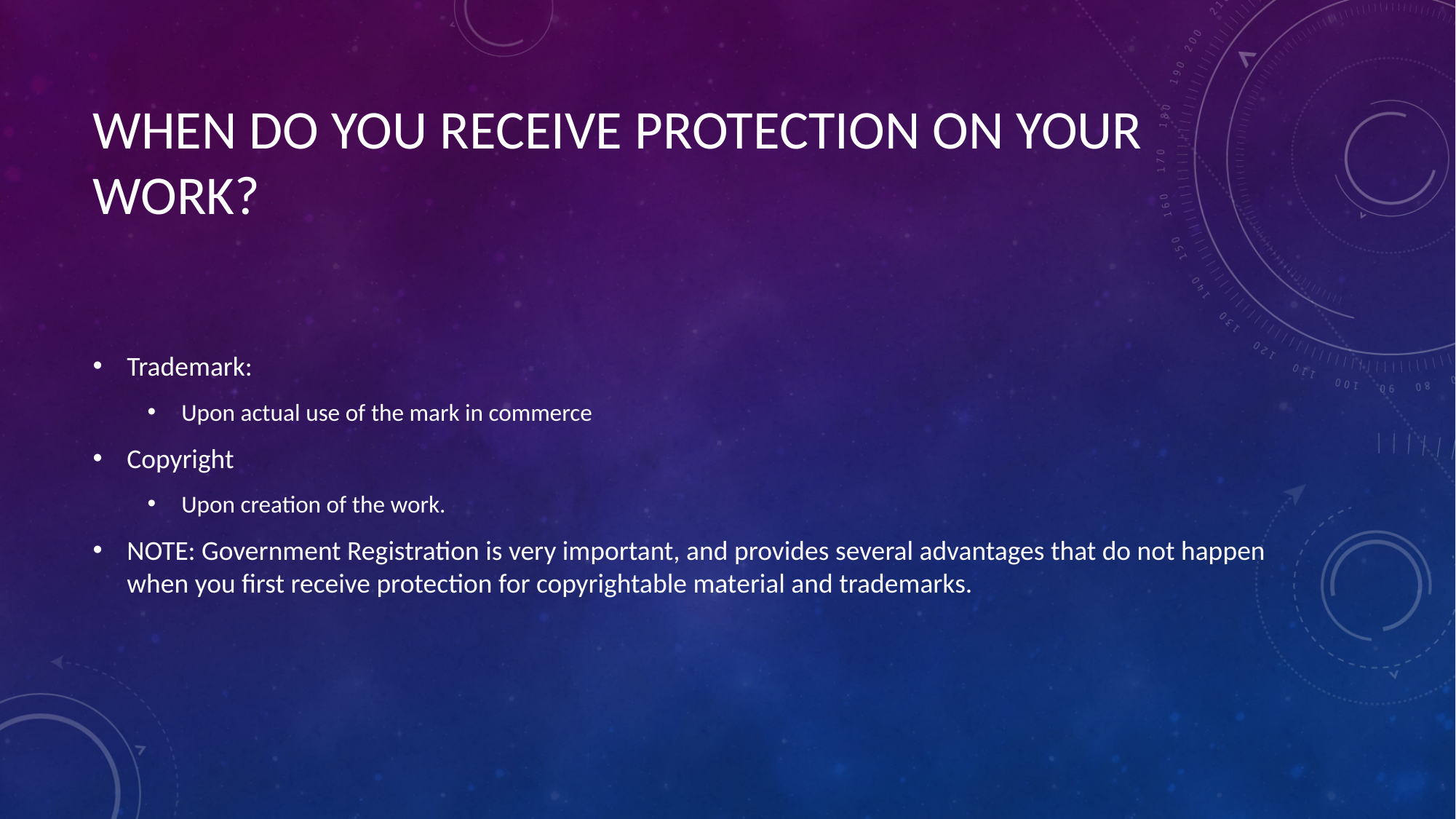

# When do you receive protection on your work?
Trademark:
Upon actual use of the mark in commerce
Copyright
Upon creation of the work.
NOTE: Government Registration is very important, and provides several advantages that do not happen when you first receive protection for copyrightable material and trademarks.